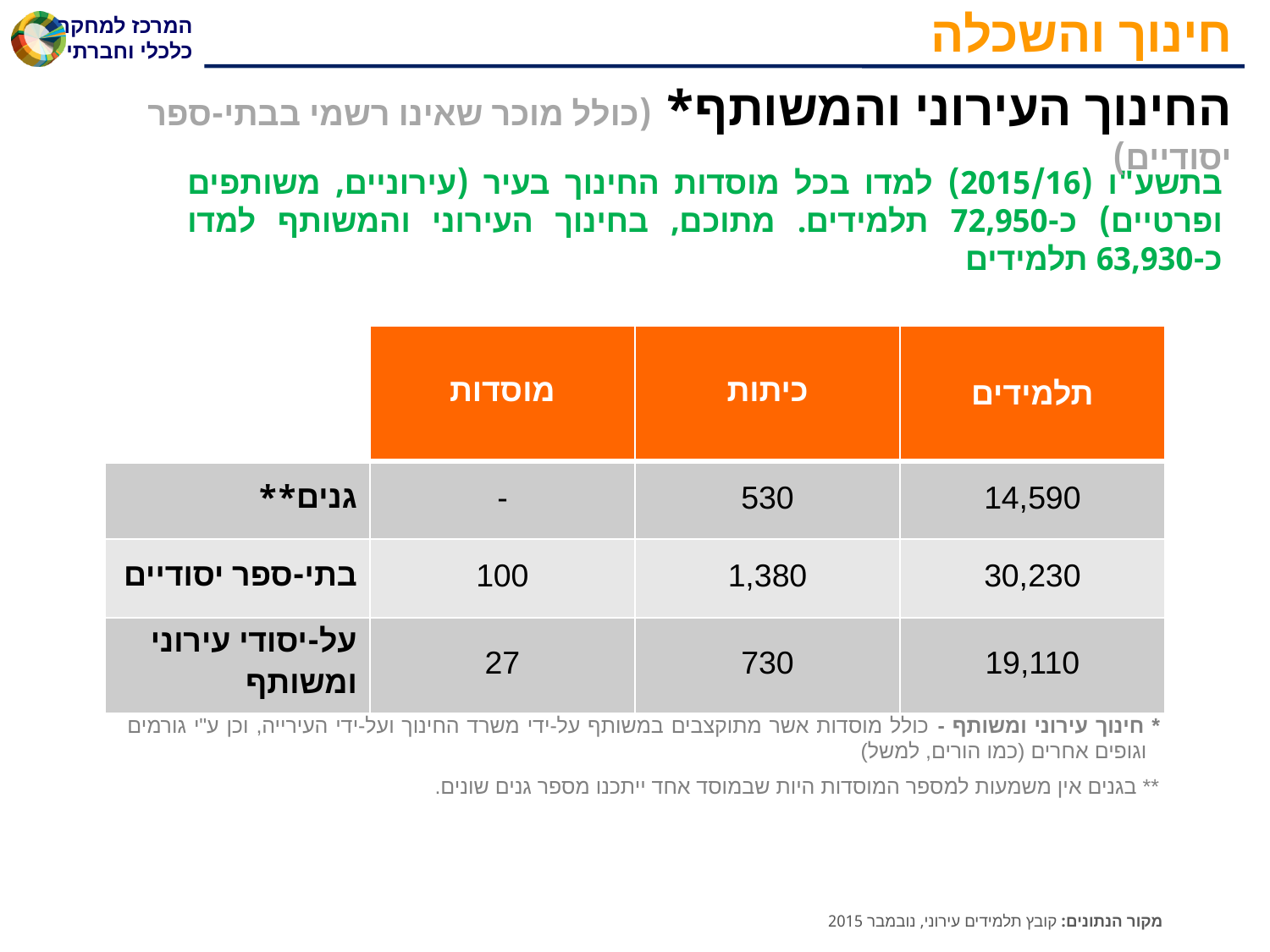

# חינוך והשכלה
החינוך העירוני והמשותף* (כולל מוכר שאינו רשמי בבתי-ספר יסודיים)
בתשע"ו (2015/16) למדו בכל מוסדות החינוך בעיר (עירוניים, משותפים ופרטיים) כ-72,950 תלמידים. מתוכם, בחינוך העירוני והמשותף למדו כ-63,930 תלמידים
|  | מוסדות | כיתות | תלמידים |
| --- | --- | --- | --- |
| גנים\*\* | - | 530 | 14,590 |
| בתי-ספר יסודיים | 100 | 1,380 | 30,230 |
| על-יסודי עירוני ומשותף | 27 | 730 | 19,110 |
* חינוך עירוני ומשותף - כולל מוסדות אשר מתוקצבים במשותף על-ידי משרד החינוך ועל-ידי העירייה, וכן ע"י גורמים וגופים אחרים (כמו הורים, למשל)
** בגנים אין משמעות למספר המוסדות היות שבמוסד אחד ייתכנו מספר גנים שונים.
24

מקור הנתונים: קובץ תלמידים עירוני, נובמבר 2015